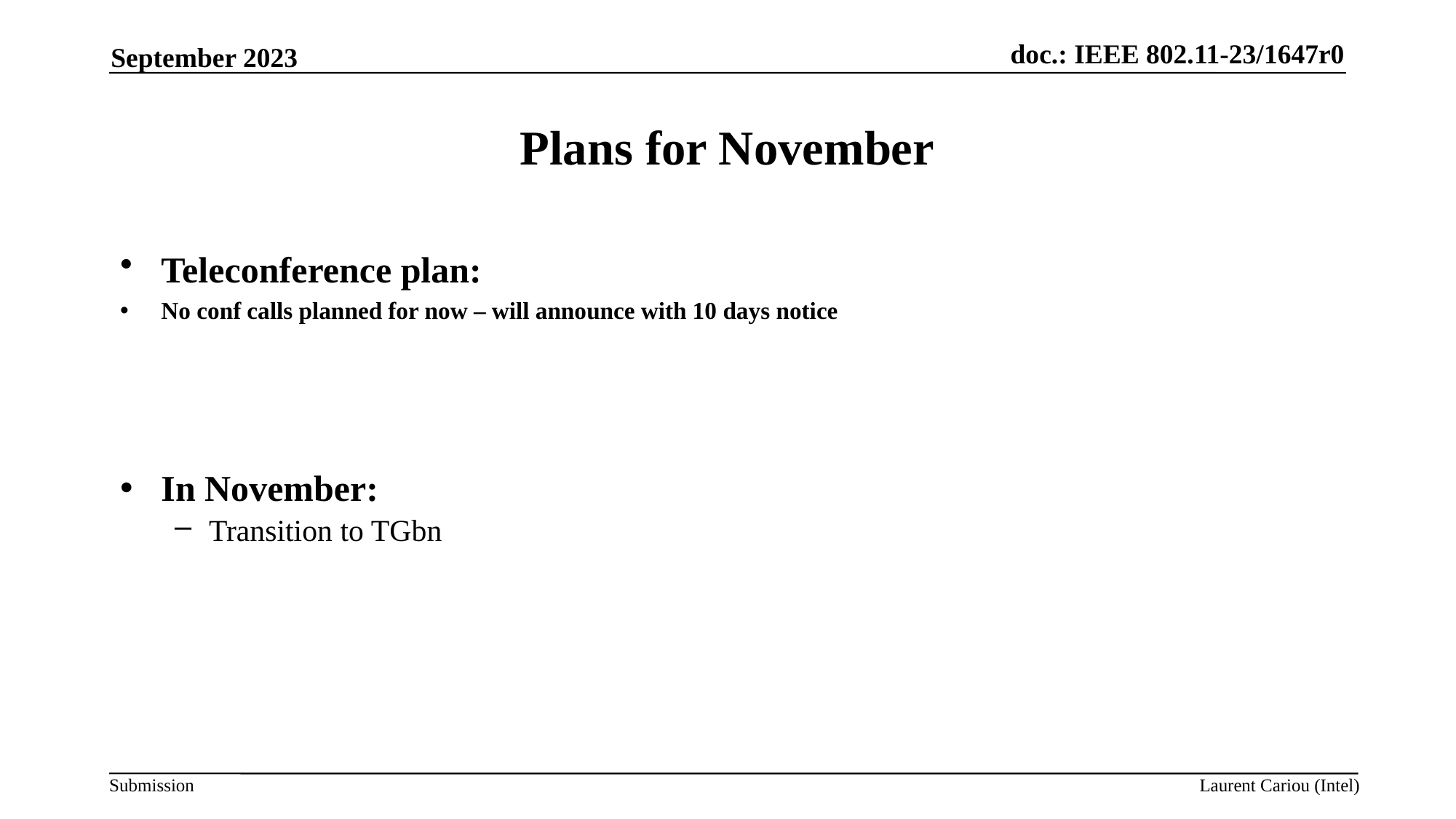

September 2023
# Plans for November
Teleconference plan:
No conf calls planned for now – will announce with 10 days notice

In November:
Transition to TGbn

Laurent Cariou (Intel)